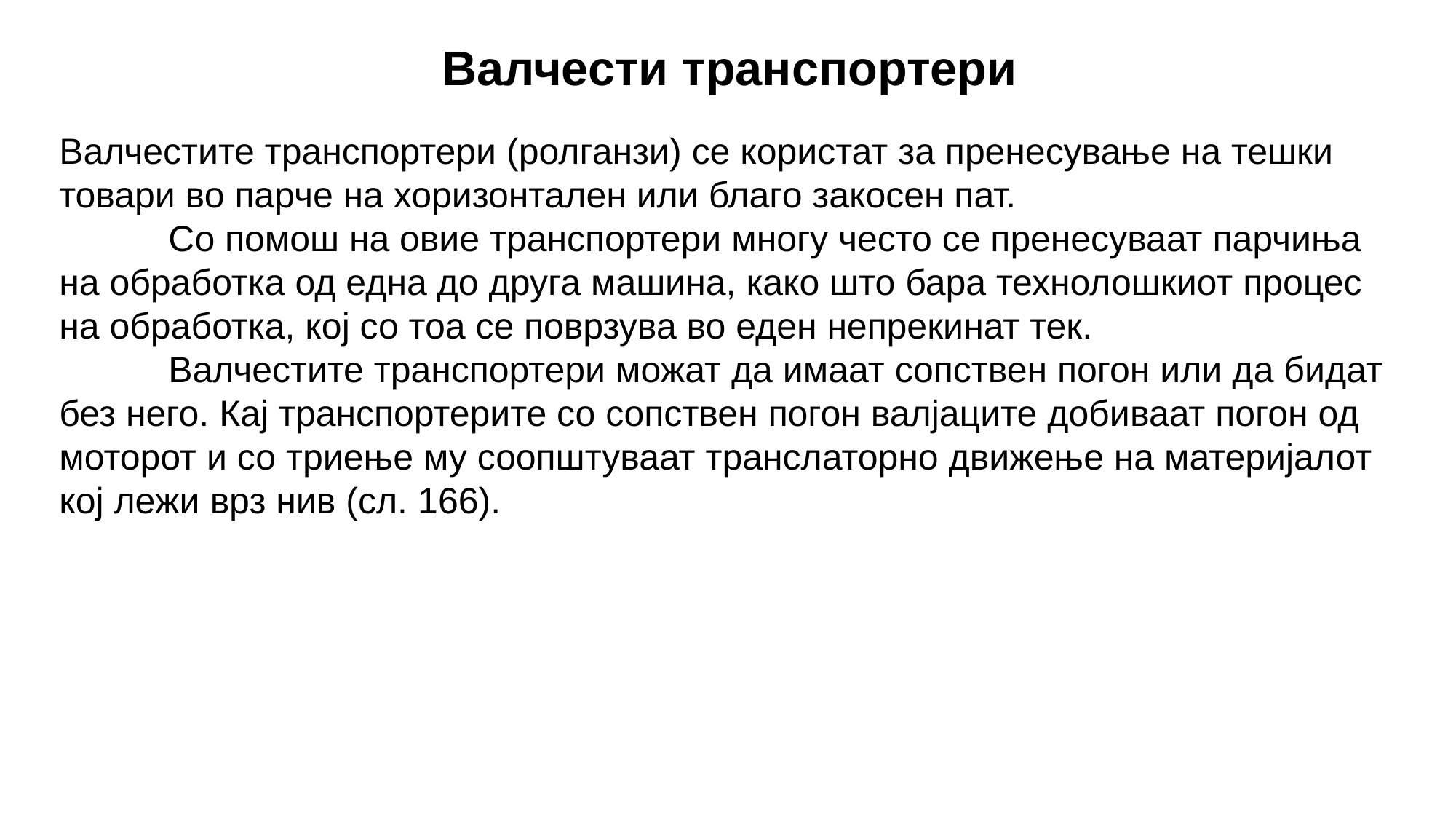

Валчести транспортери

Валчестите транспортери (ролганзи) се користат за пренесување на тешки товари во парче на хоризонтален или благо закосен пат.
	Со помош на овие транспортери многу често се пренесуваат парчиња на обработка од една до друга машина, како што бара технолошкиот процес на обработка, кој со тоа се поврзува во еден непрекинат тек.
	Валчестите транспортери можат да имаат сопствен погон или да бидат без него. Кај транспортерите со сопствен погон валјаците добиваат погон од моторот и со триење му соопштуваат транслаторно движење на материјалот кој лежи врз нив (сл. 166).